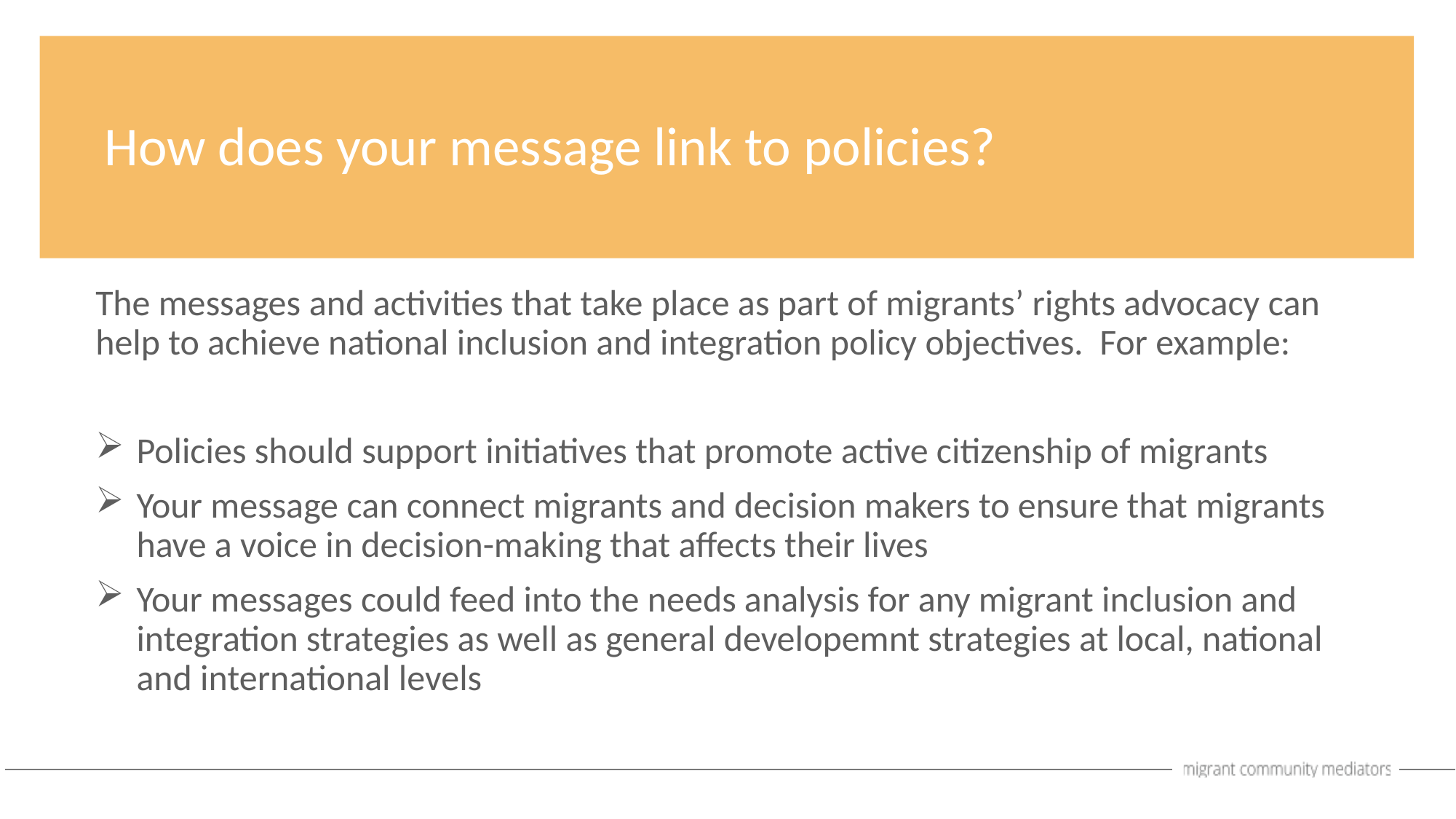

How does your message link to policies?
The messages and activities that take place as part of migrants’ rights advocacy can help to achieve national inclusion and integration policy objectives.  For example:

Policies should support initiatives that promote active citizenship of migrants
Your message can connect migrants and decision makers to ensure that migrants have a voice in decision-making that affects their lives
Your messages could feed into the needs analysis for any migrant inclusion and integration strategies as well as general developemnt strategies at local, national and international levels